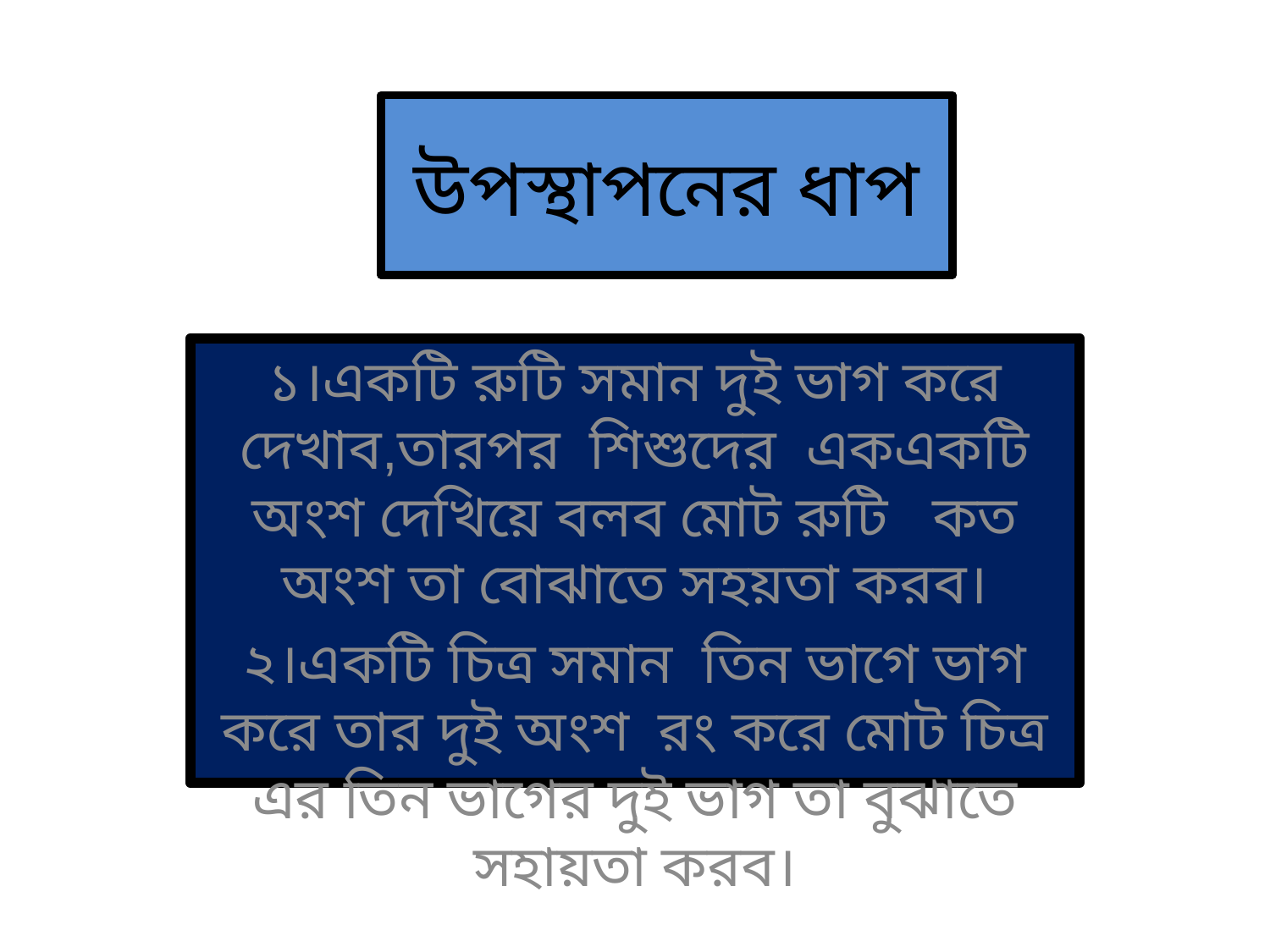

# উপস্থাপনের ধাপ
১।একটি রুটি সমান দুই ভাগ করে দেখাব,তারপর  শিশুদের  একএকটি অংশ দেখিয়ে বলব মোট রুটি   কত অংশ তা বোঝাতে সহয়তা করব।
২।একটি চিত্র সমান  তিন ভাগে ভাগ করে তার দুই অংশ  রং করে মোট চিত্র এর তিন ভাগের দুই ভাগ তা বুঝাতে সহায়তা করব।